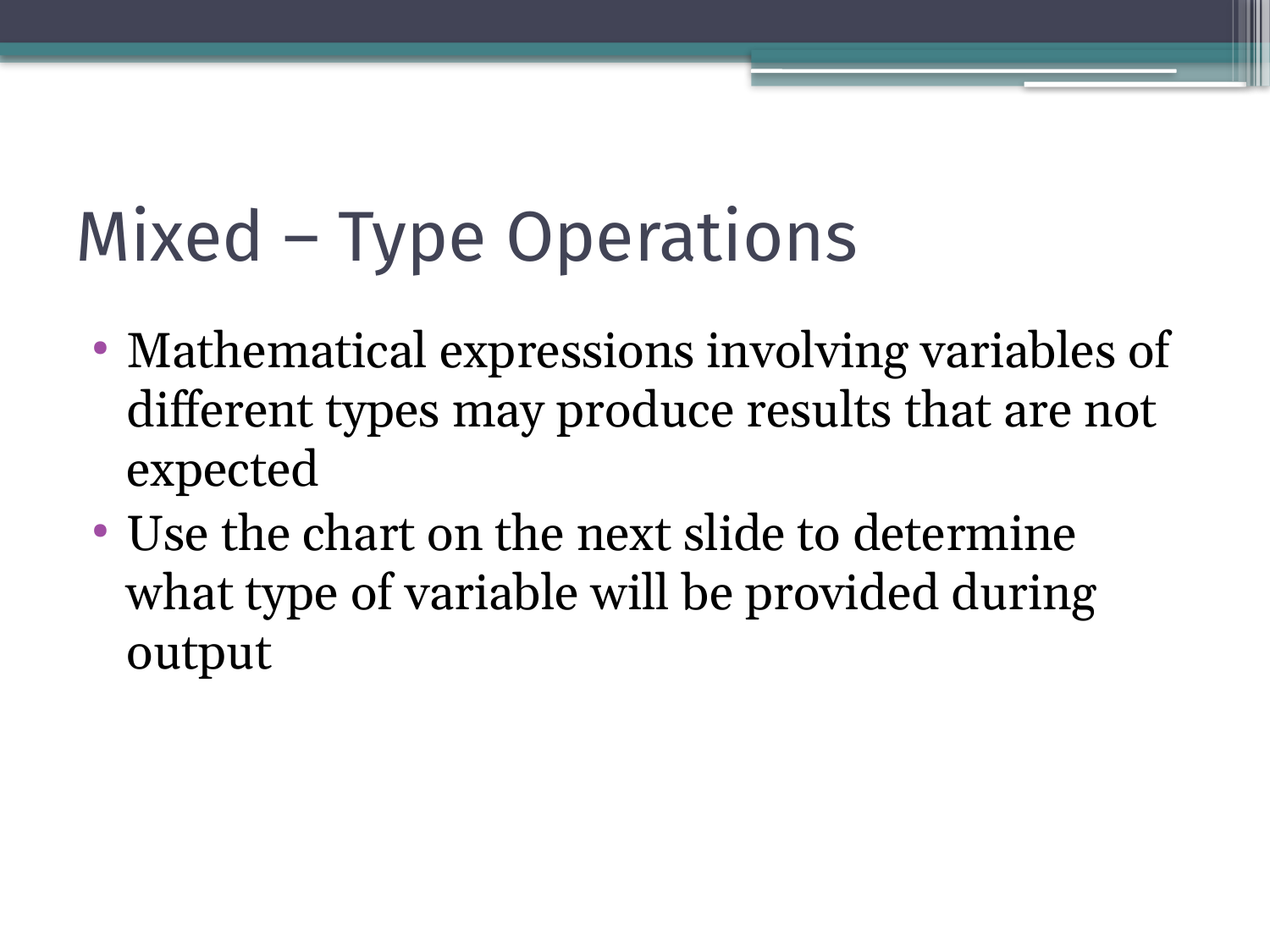

# Mixed – Type Operations
Mathematical expressions involving variables of different types may produce results that are not expected
Use the chart on the next slide to determine what type of variable will be provided during output